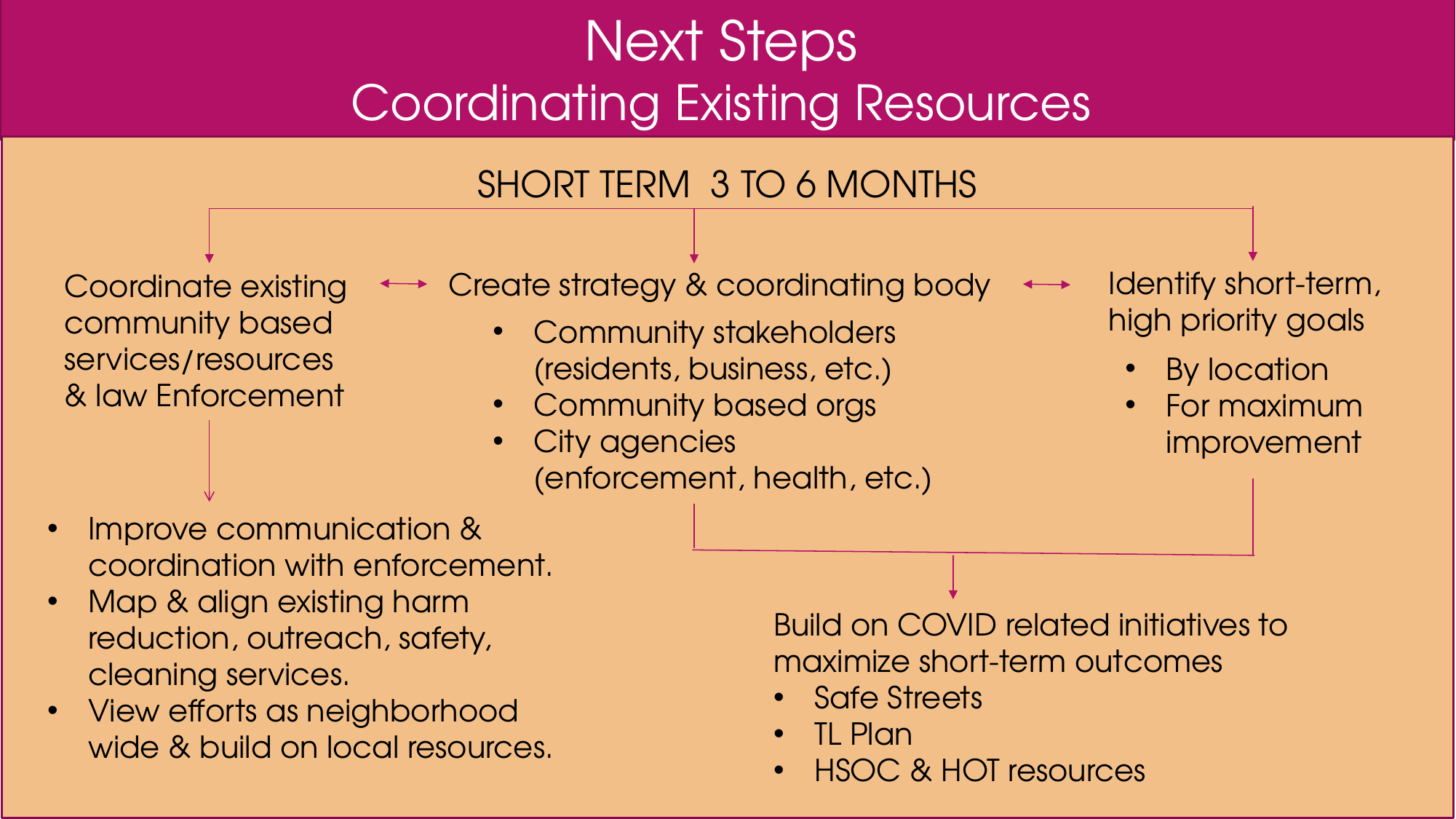

Next Steps
Coordinating Existing Resources

SHORT TERM  3 TO 6 MONTHS
Identify short-term, high priority goals
Create strategy & coordinating body
Coordinate existing community based services/resources & law Enforcement
Community stakeholders (residents, business, etc.)
Community based orgs
City agencies (enforcement, health, etc.)
By location
For maximum improvement
Improve communication & coordination with enforcement.
Map & align existing harm reduction, outreach, safety, cleaning services.
View efforts as neighborhood wide & build on local resources.
Build on COVID related initiatives to maximize short-term outcomes
Safe Streets
TL Plan
HSOC & HOT resources